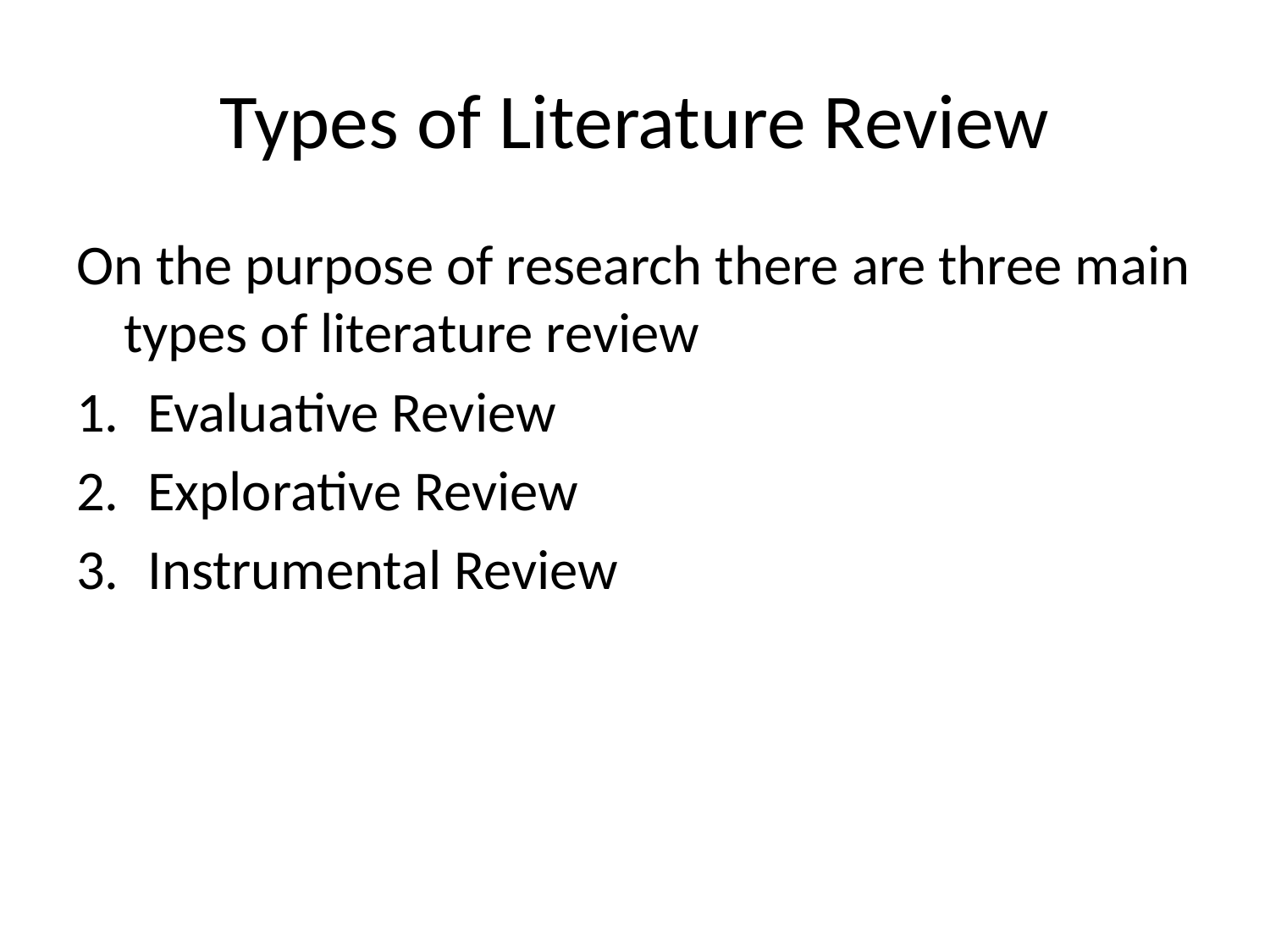

# Types of Literature Review
On the purpose of research there are three main types of literature review
Evaluative Review
Explorative Review
Instrumental Review